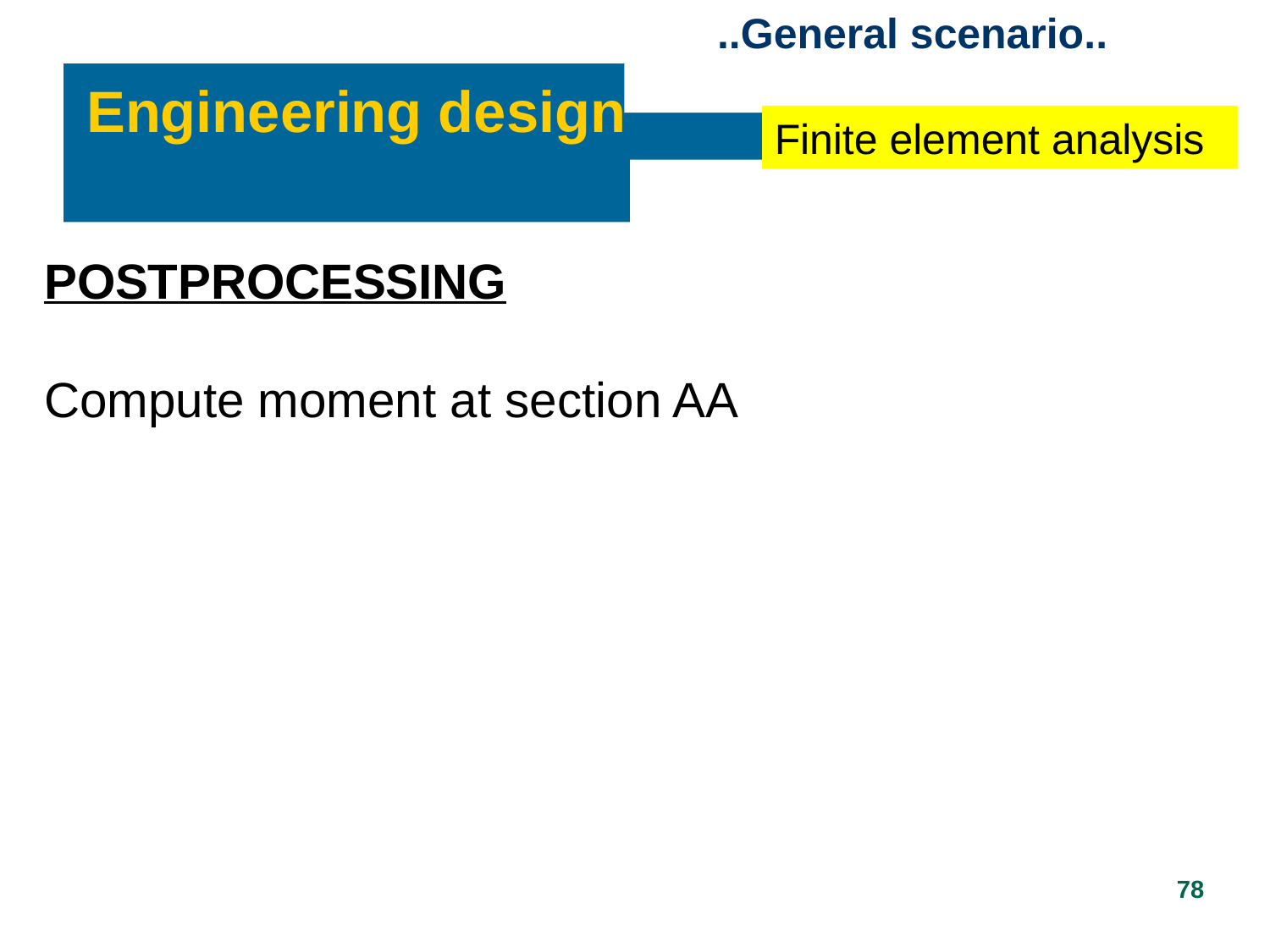

..General scenario..

Engineering design
Finite element analysis

POSTPROCESSING

Compute moment at section AA
78